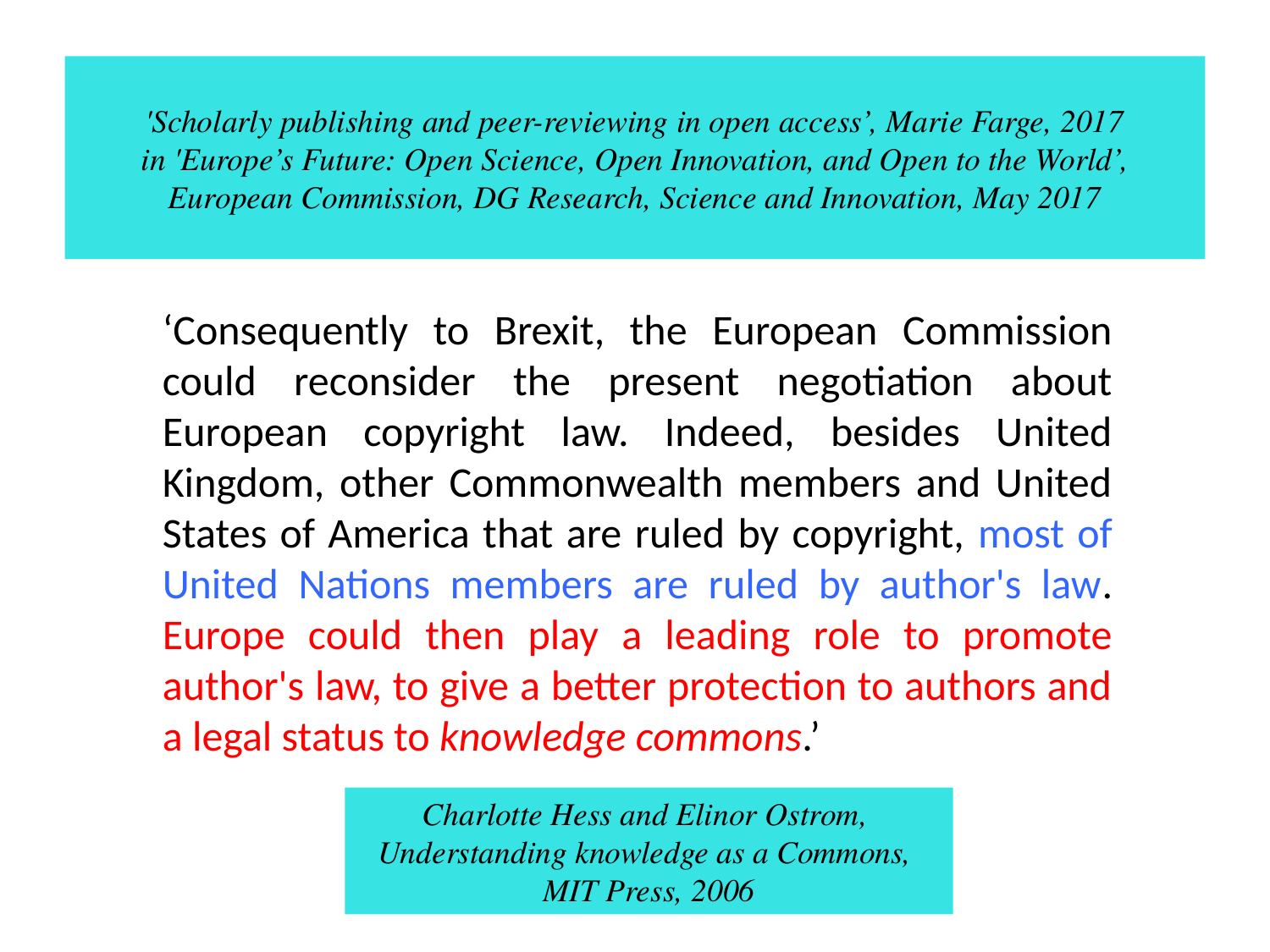

'Scholarly publishing and peer-reviewing in open access’, Marie Farge, 2017
in 'Europe’s Future: Open Science, Open Innovation, and Open to the World’, European Commission, DG Research, Science and Innovation, May 2017

‘Consequently to Brexit, the European Commission could reconsider the present negotiation about European copyright law. Indeed, besides United Kingdom, other Commonwealth members and United States of America that are ruled by copyright, most of United Nations members are ruled by author's law. Europe could then play a leading role to promote author's law, to give a better protection to authors and a legal status to knowledge commons.’
Charlotte Hess and Elinor Ostrom,
Understanding knowledge as a Commons,
MIT Press, 2006